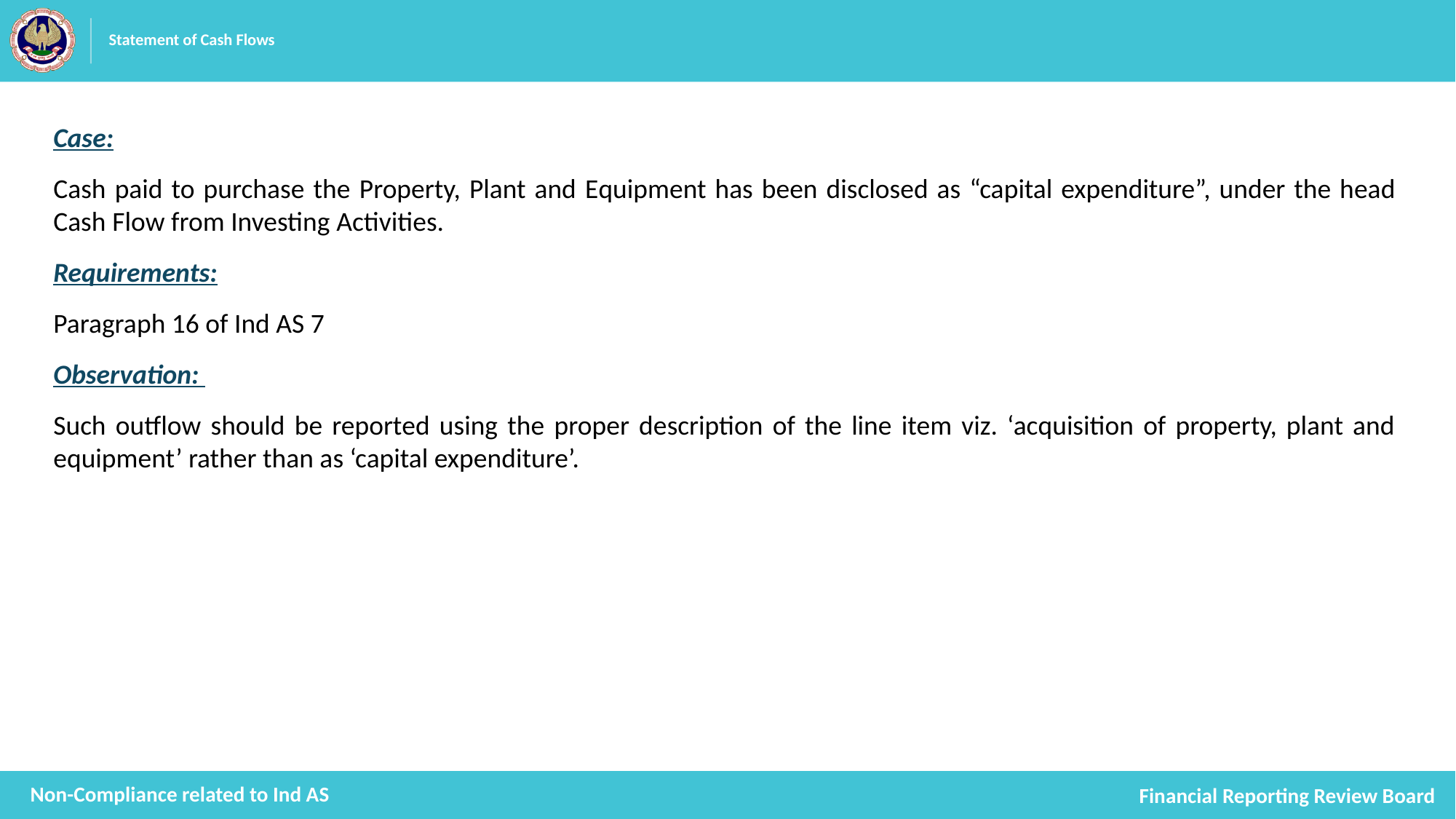

# Statement of Cash Flows
Case:
Cash paid to purchase the Property, Plant and Equipment has been disclosed as “capital expenditure”, under the head Cash Flow from Investing Activities.
Requirements:
Paragraph 16 of Ind AS 7
Observation:
Such outflow should be reported using the proper description of the line item viz. ‘acquisition of property, plant and equipment’ rather than as ‘capital expenditure’.
Non-Compliance related to Ind AS